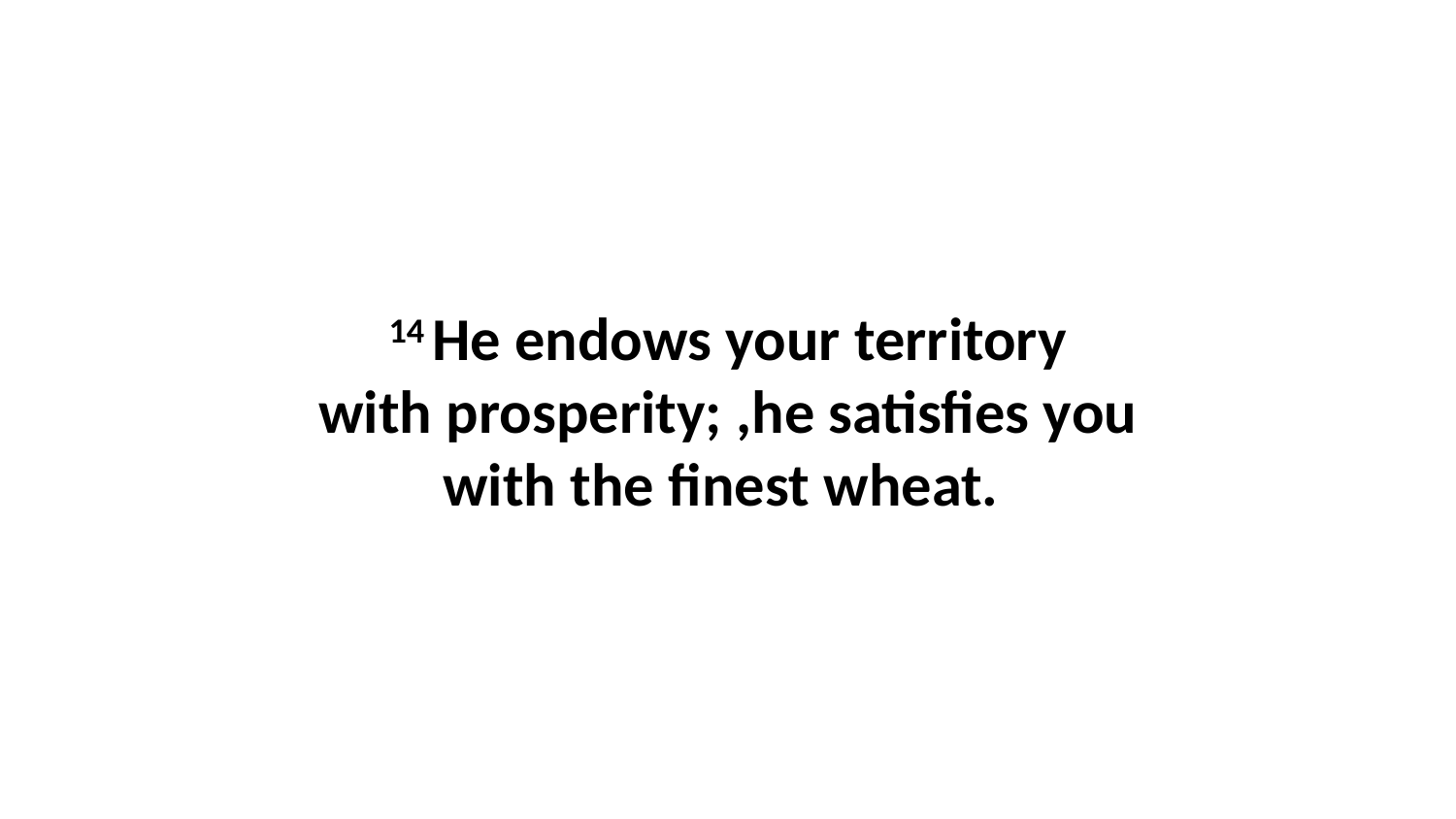

14 He endows your territory with prosperity; ,he satisfies you with the finest wheat.